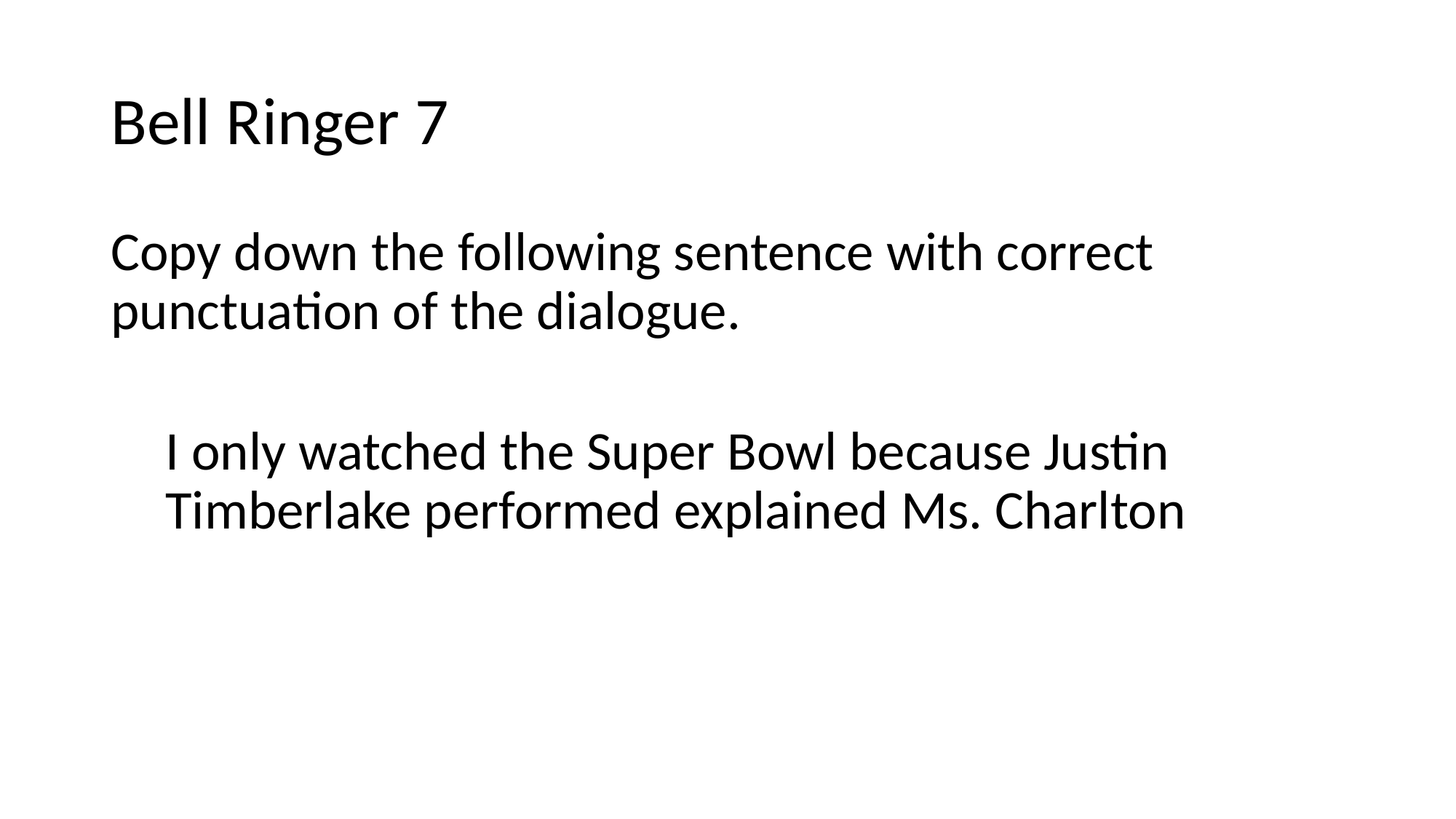

# Bell Ringer 7
Copy down the following sentence with correct punctuation of the dialogue.

I only watched the Super Bowl because Justin Timberlake performed explained Ms. Charlton